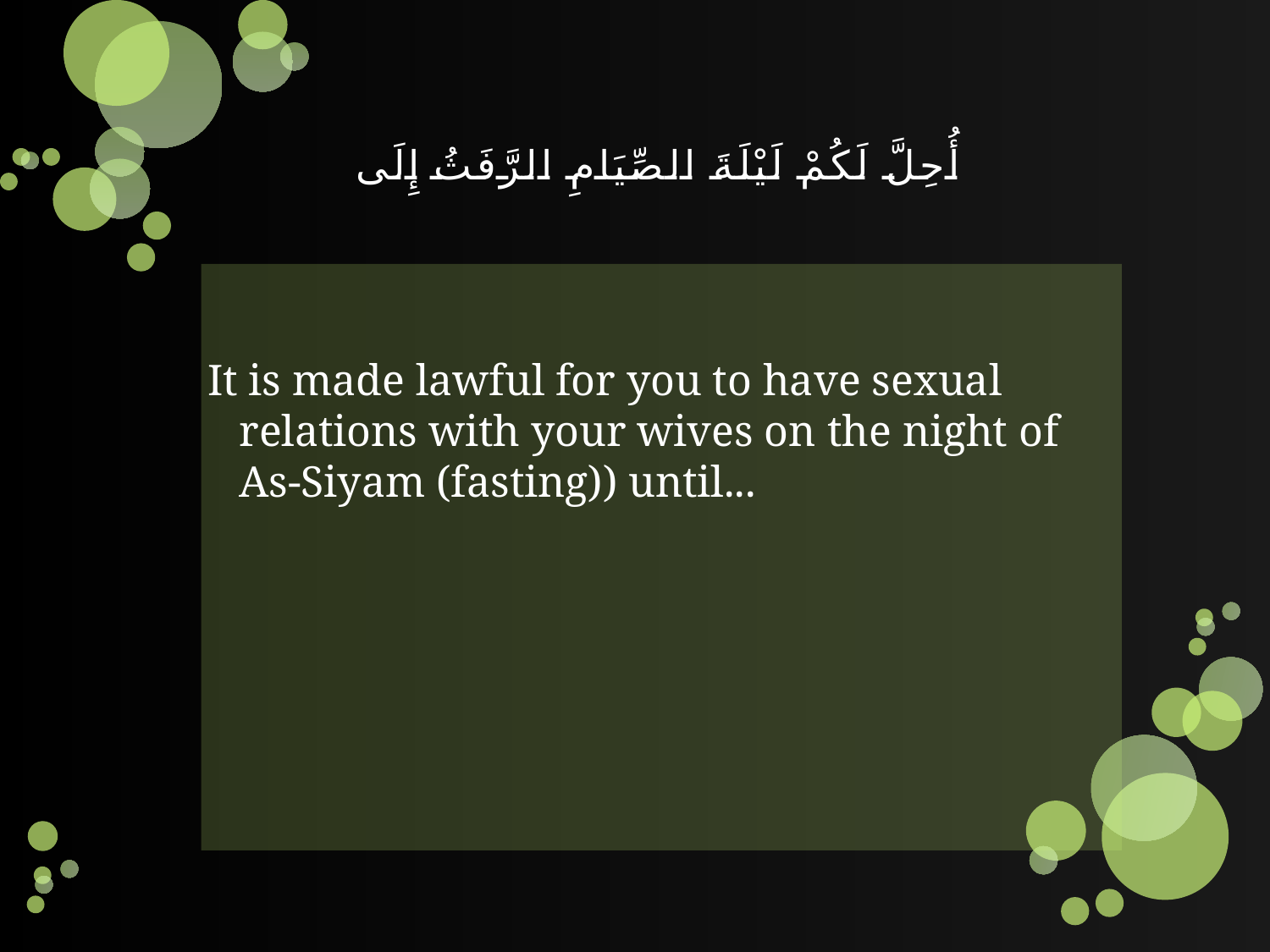

# أُحِلَّ لَكُمْ لَيْلَةَ الصِّيَامِ الرَّفَثُ إِلَى

It is made lawful for you to have sexual relations with your wives on the night of As-Siyam (fasting)) until...